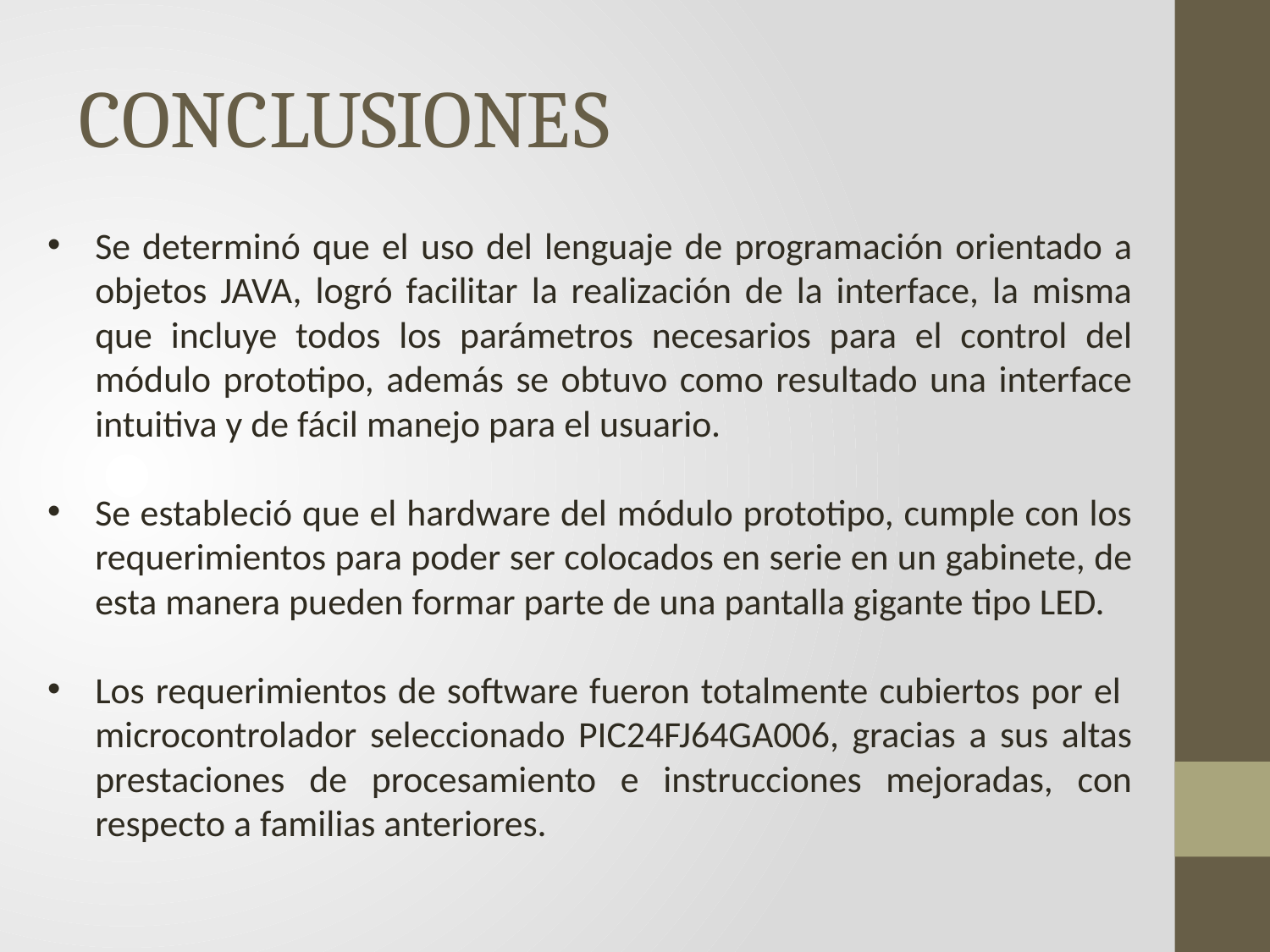

# CONCLUSIONES
Se determinó que el uso del lenguaje de programación orientado a objetos JAVA, logró facilitar la realización de la interface, la misma que incluye todos los parámetros necesarios para el control del módulo prototipo, además se obtuvo como resultado una interface intuitiva y de fácil manejo para el usuario.

Se estableció que el hardware del módulo prototipo, cumple con los requerimientos para poder ser colocados en serie en un gabinete, de esta manera pueden formar parte de una pantalla gigante tipo LED.

Los requerimientos de software fueron totalmente cubiertos por el  microcontrolador seleccionado PIC24FJ64GA006, gracias a sus altas prestaciones de procesamiento e instrucciones mejoradas, con respecto a familias anteriores.